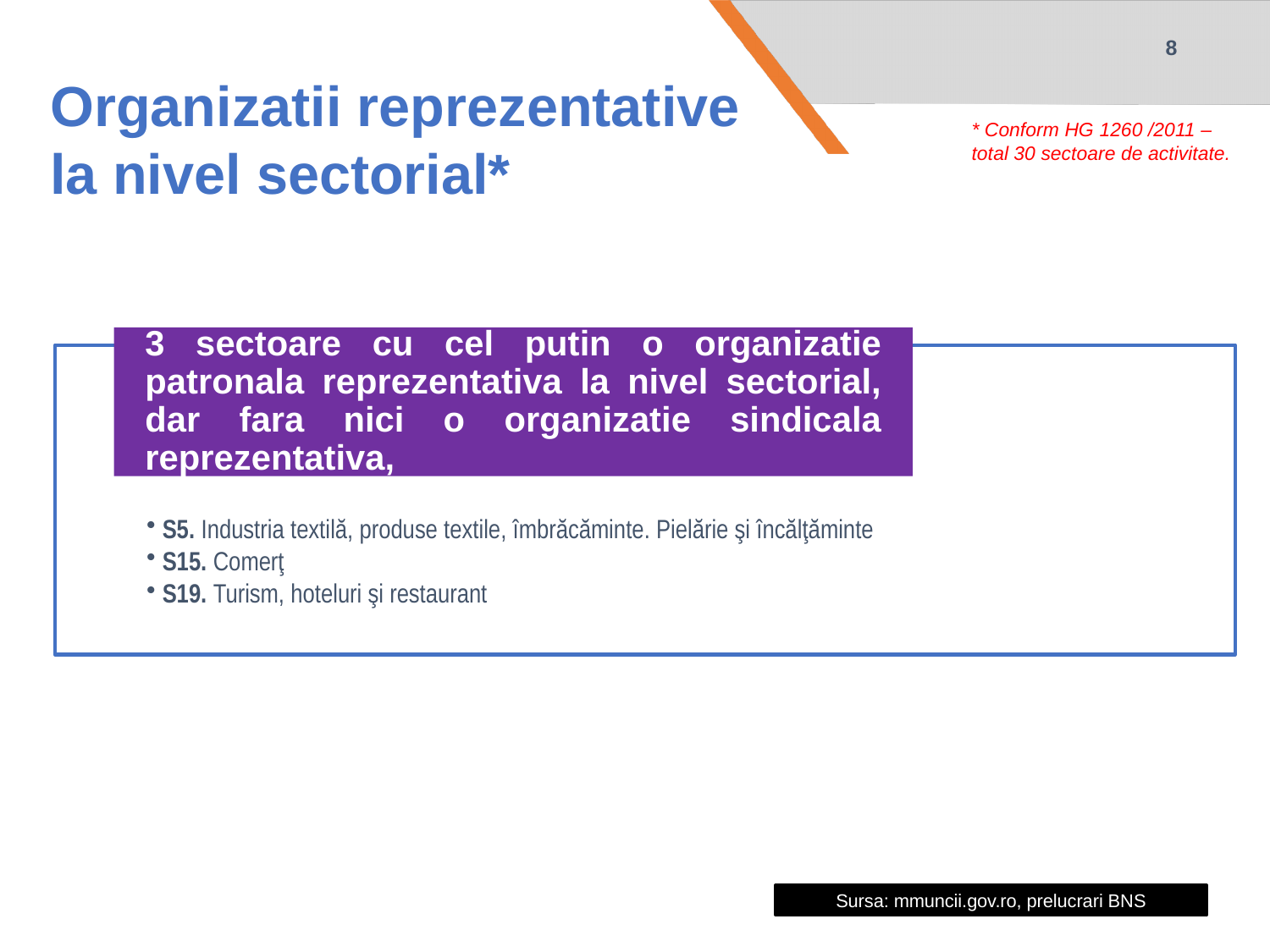

8
# Organizatii reprezentative la nivel sectorial*
* Conform HG 1260 /2011 – total 30 sectoare de activitate.
S5. Industria textilă, produse textile, îmbrăcăminte. Pielărie şi încălţăminte
S15. Comerţ
S19. Turism, hoteluri şi restaurant

3 sectoare cu cel putin o organizatie patronala reprezentativa la nivel sectorial, dar fara nici o organizatie sindicala reprezentativa,
Sursa: mmuncii.gov.ro, prelucrari BNS